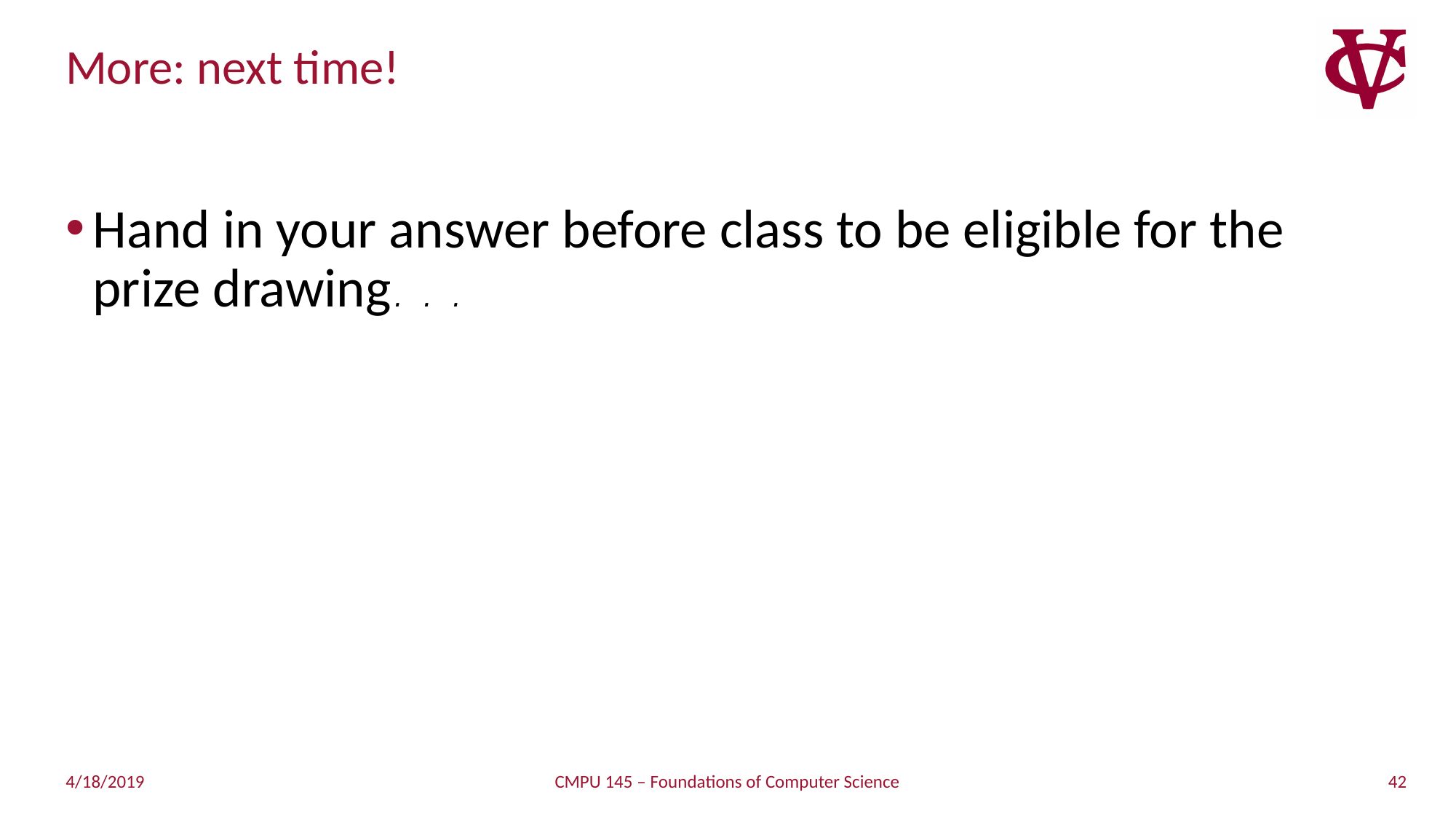

# More: next time!

Hand in your answer before class to be eligible for the prize drawing. . .
42
4/18/2019
CMPU 145 – Foundations of Computer Science